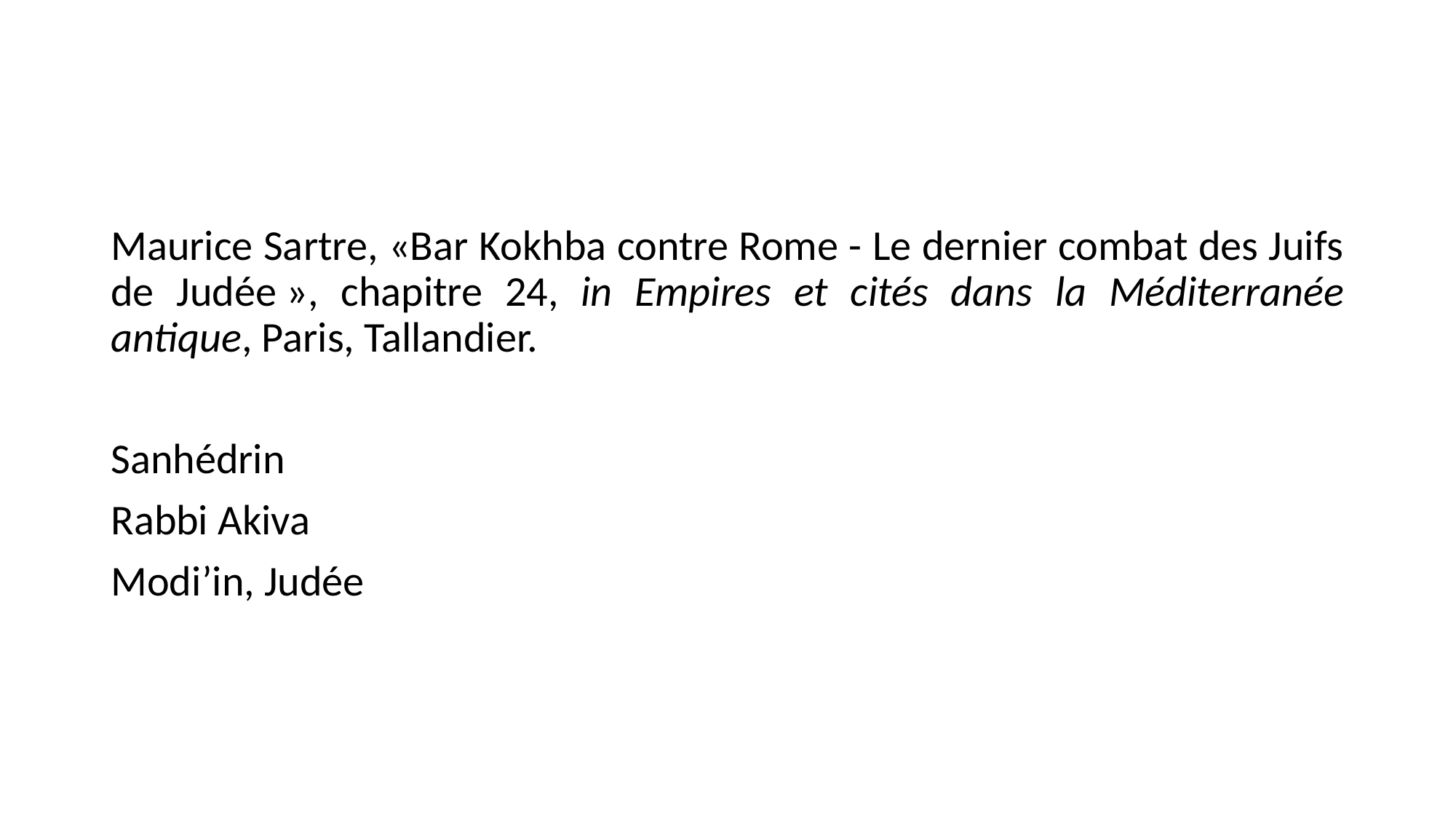

#
Maurice Sartre, «Bar Kokhba contre Rome - Le dernier combat des Juifs de Judée », chapitre 24, in Empires et cités dans la Méditerranée antique, Paris, Tallandier.

Sanhédrin
Rabbi Akiva
Modi’in, Judée